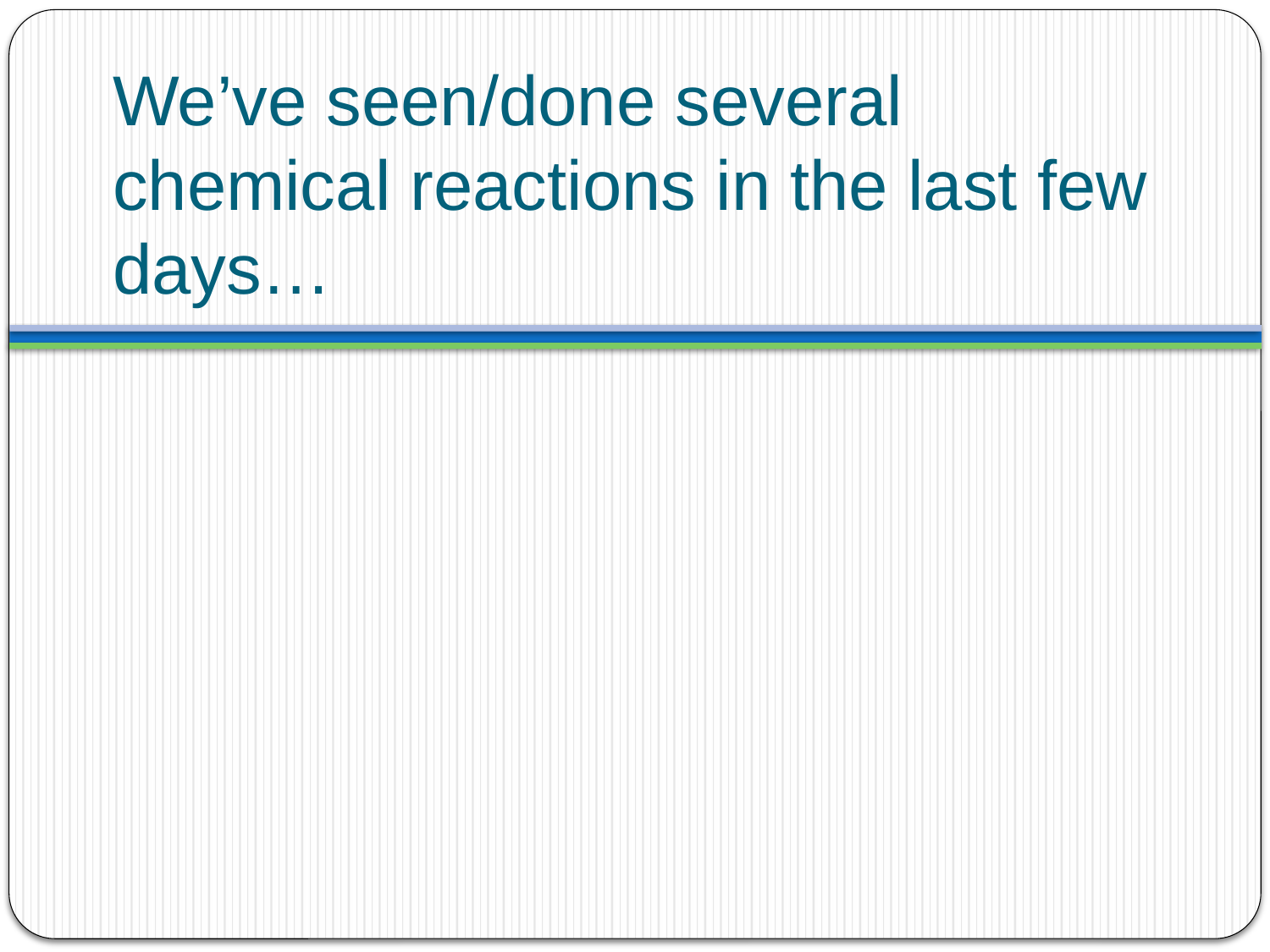

# We’ve seen/done several chemical reactions in the last few days…